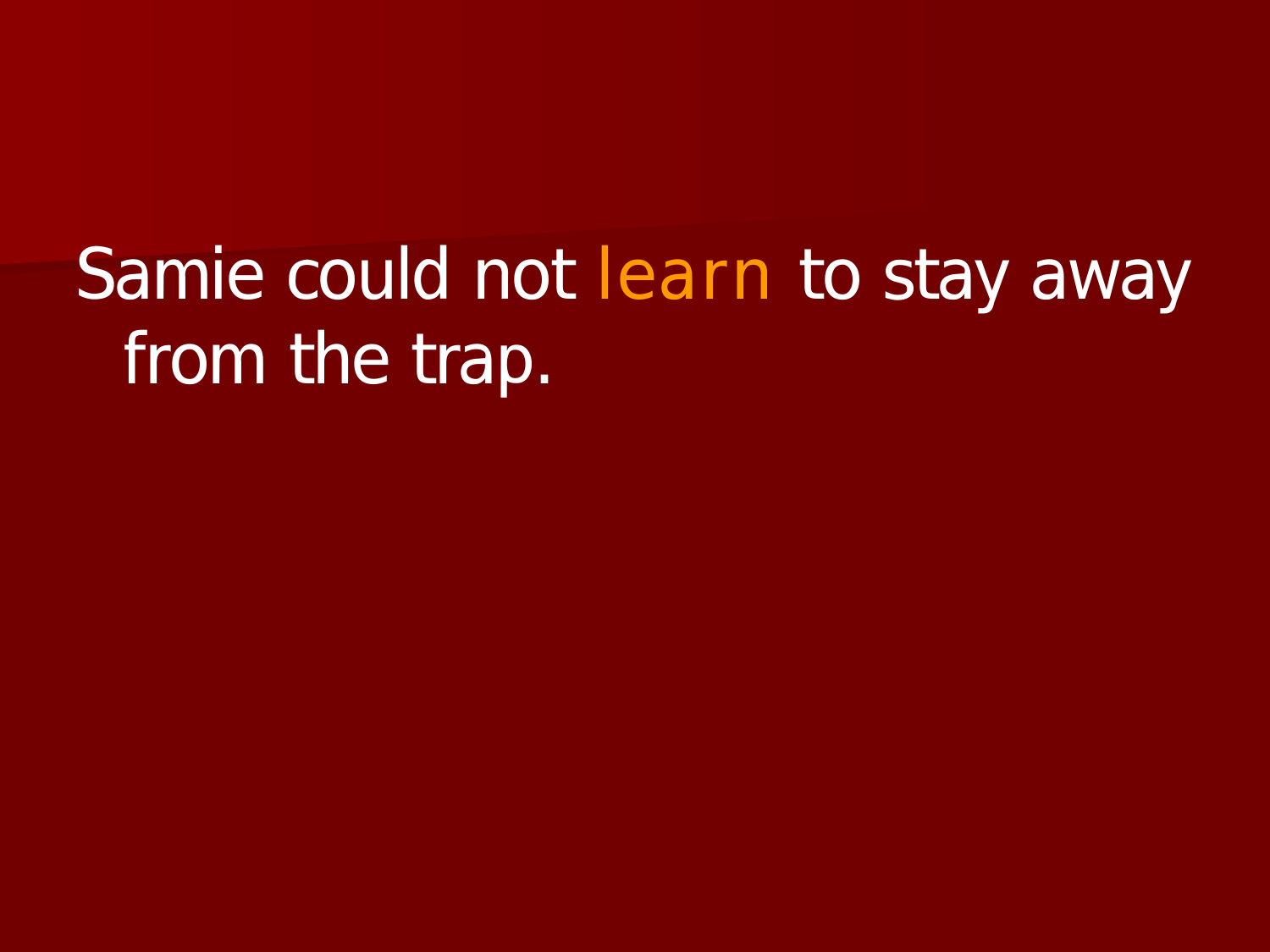

Samie could not learn to stay away from the trap.